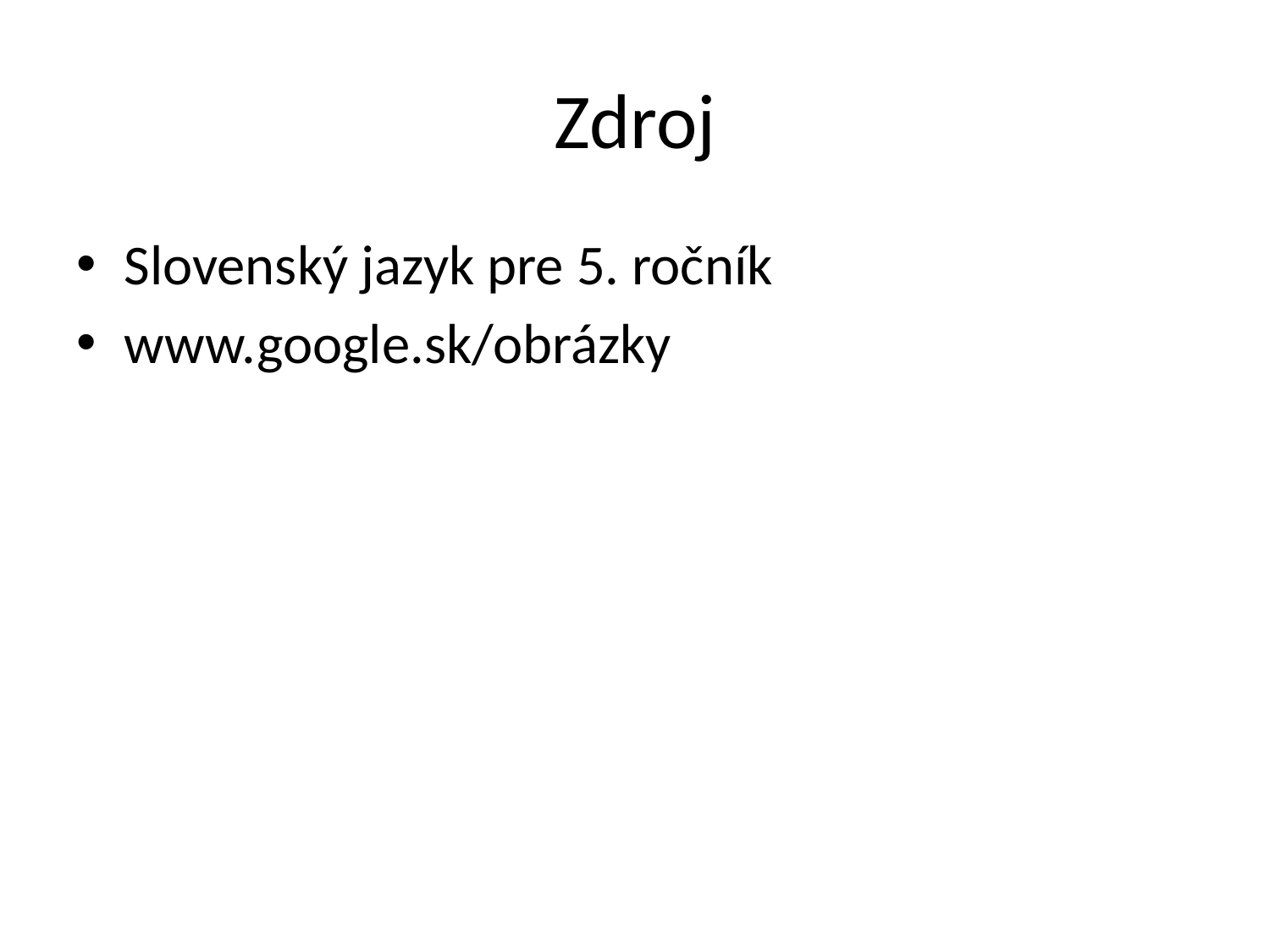

# Zdroj
Slovenský jazyk pre 5. ročník
www.google.sk/obrázky